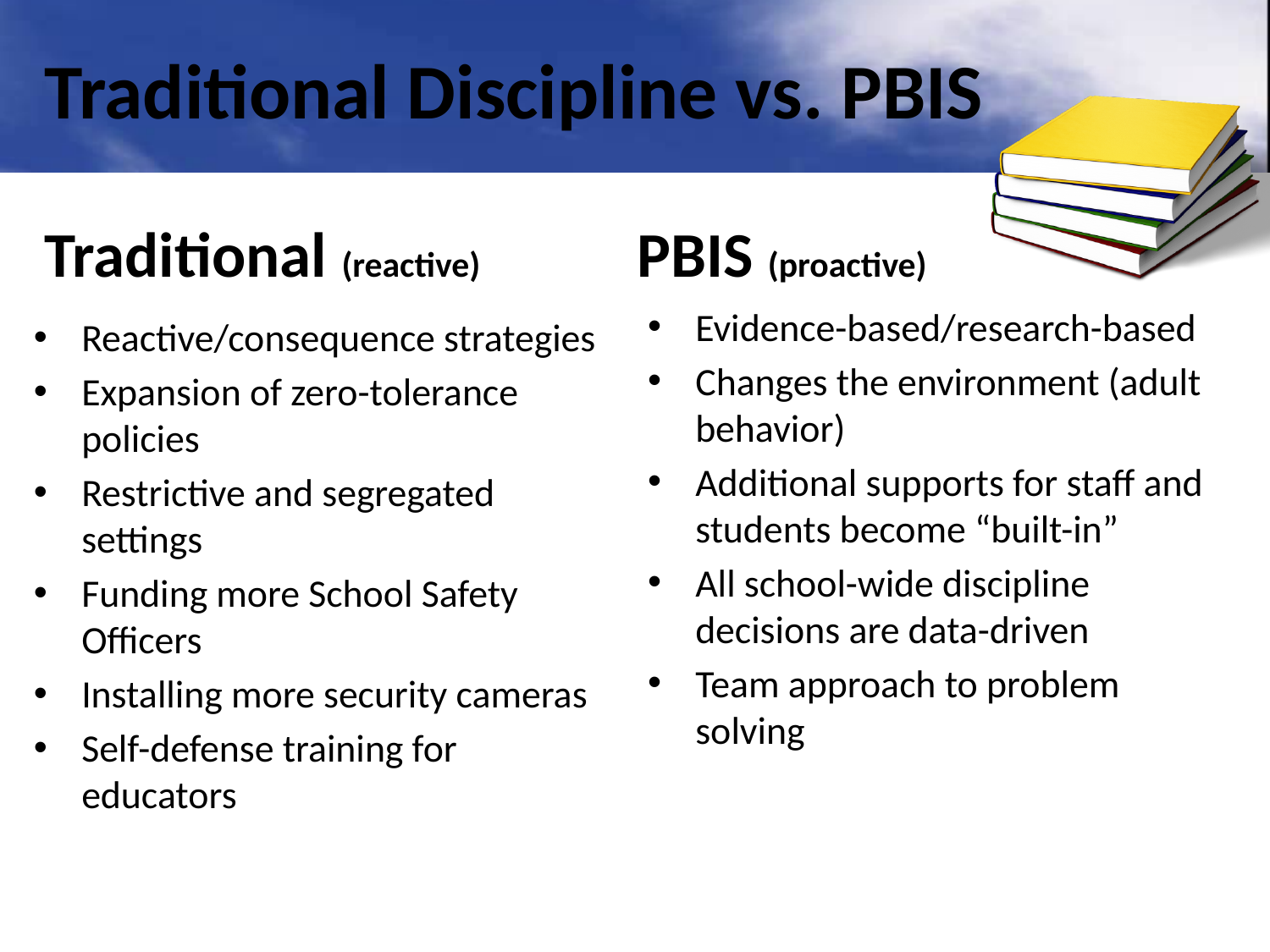

# Traditional Discipline vs. PBIS
Traditional (reactive)
PBIS (proactive)
Evidence-based/research-based
Changes the environment (adult behavior)
Additional supports for staff and students become “built-in”
All school-wide discipline decisions are data-driven
Team approach to problem solving
Reactive/consequence strategies
Expansion of zero-tolerance policies
Restrictive and segregated settings
Funding more School Safety Officers
Installing more security cameras
Self-defense training for educators